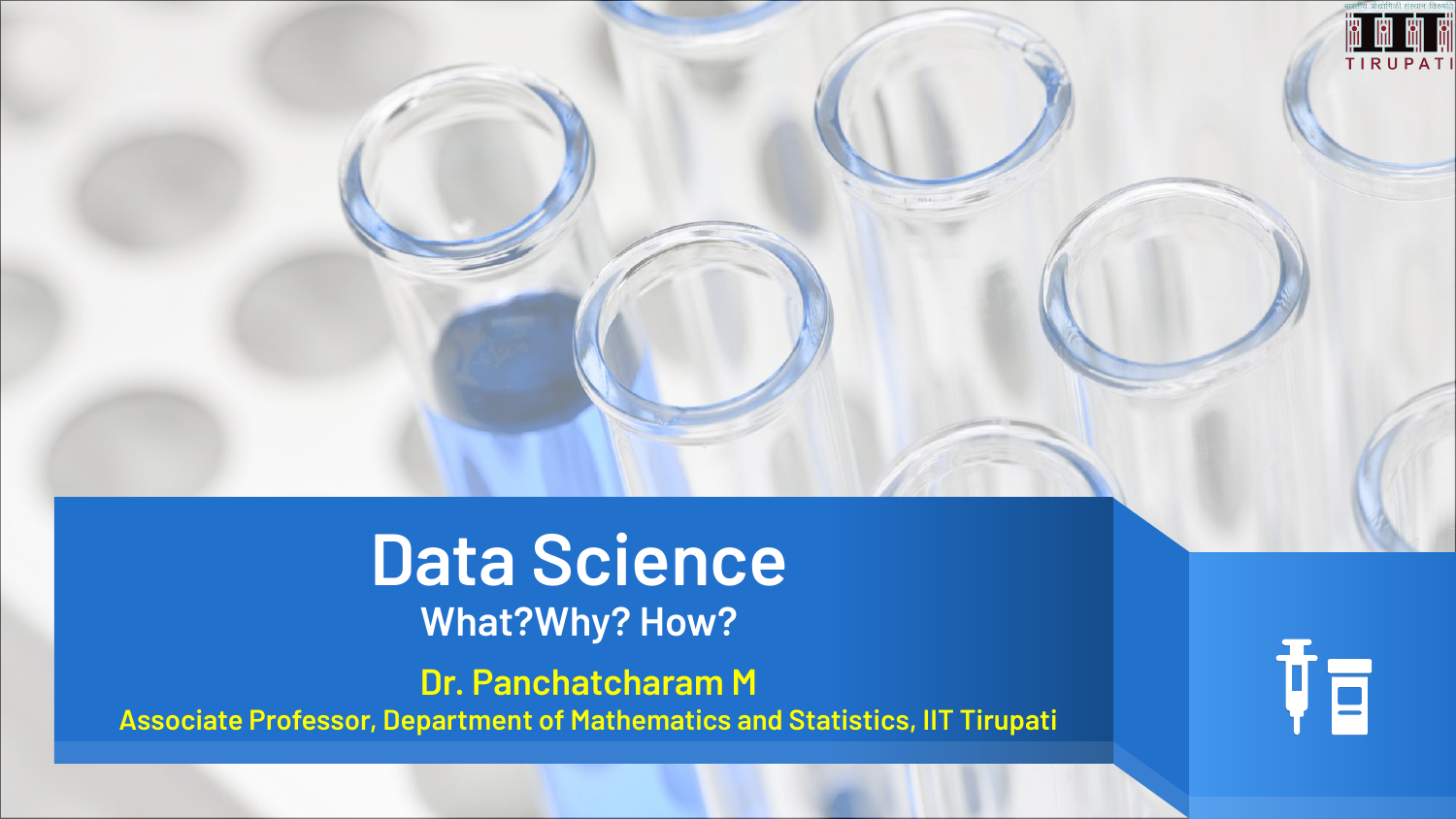

# Data Science What?Why? How?

Dr. Panchatcharam M
Associate Professor, Department of Mathematics and Statistics, IIT Tirupati